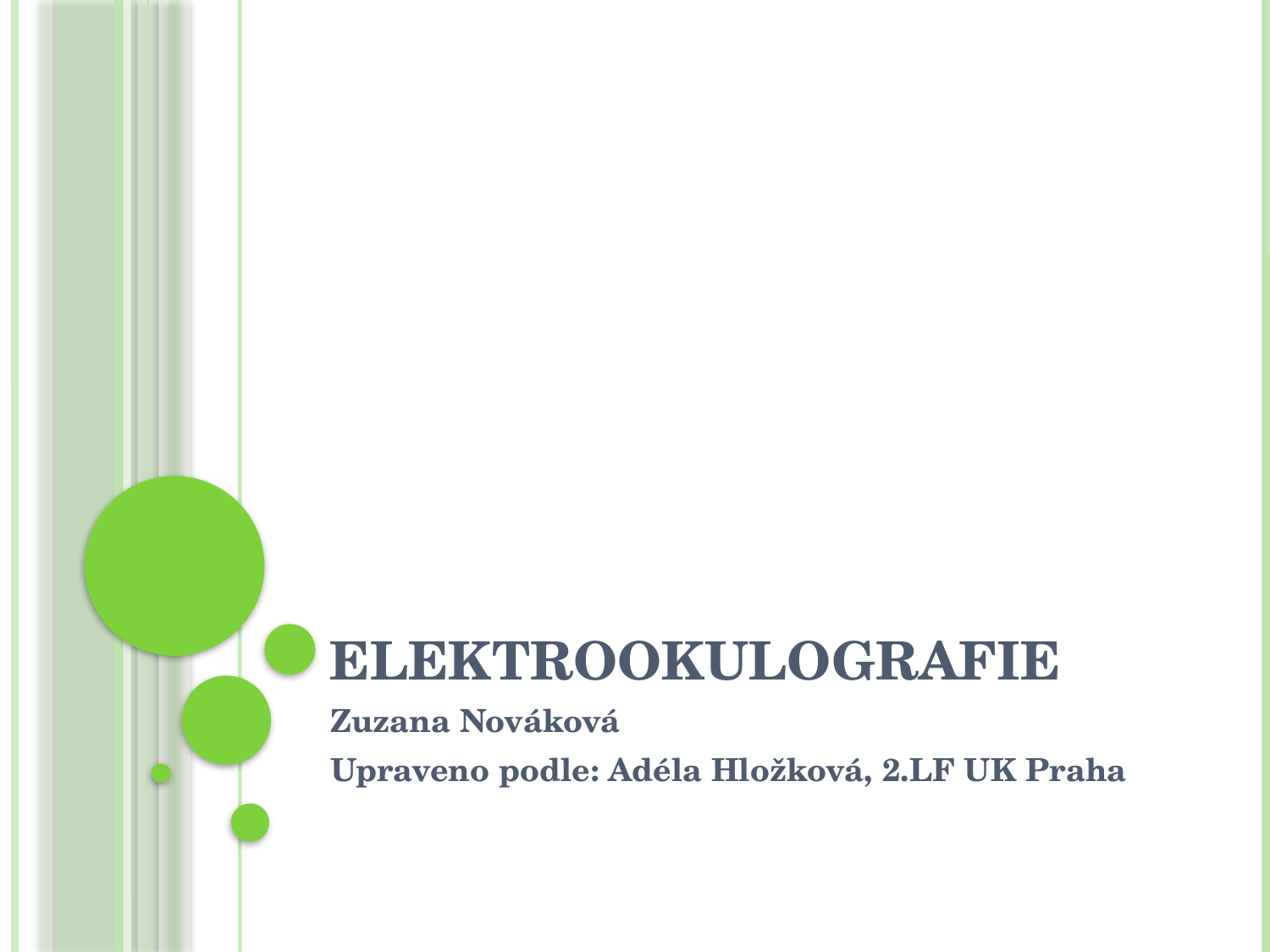

# ELEKTROOKULOGRAFIE
Zuzana Nováková
Upraveno podle: Adéla Hložková, 2.LF UK Praha